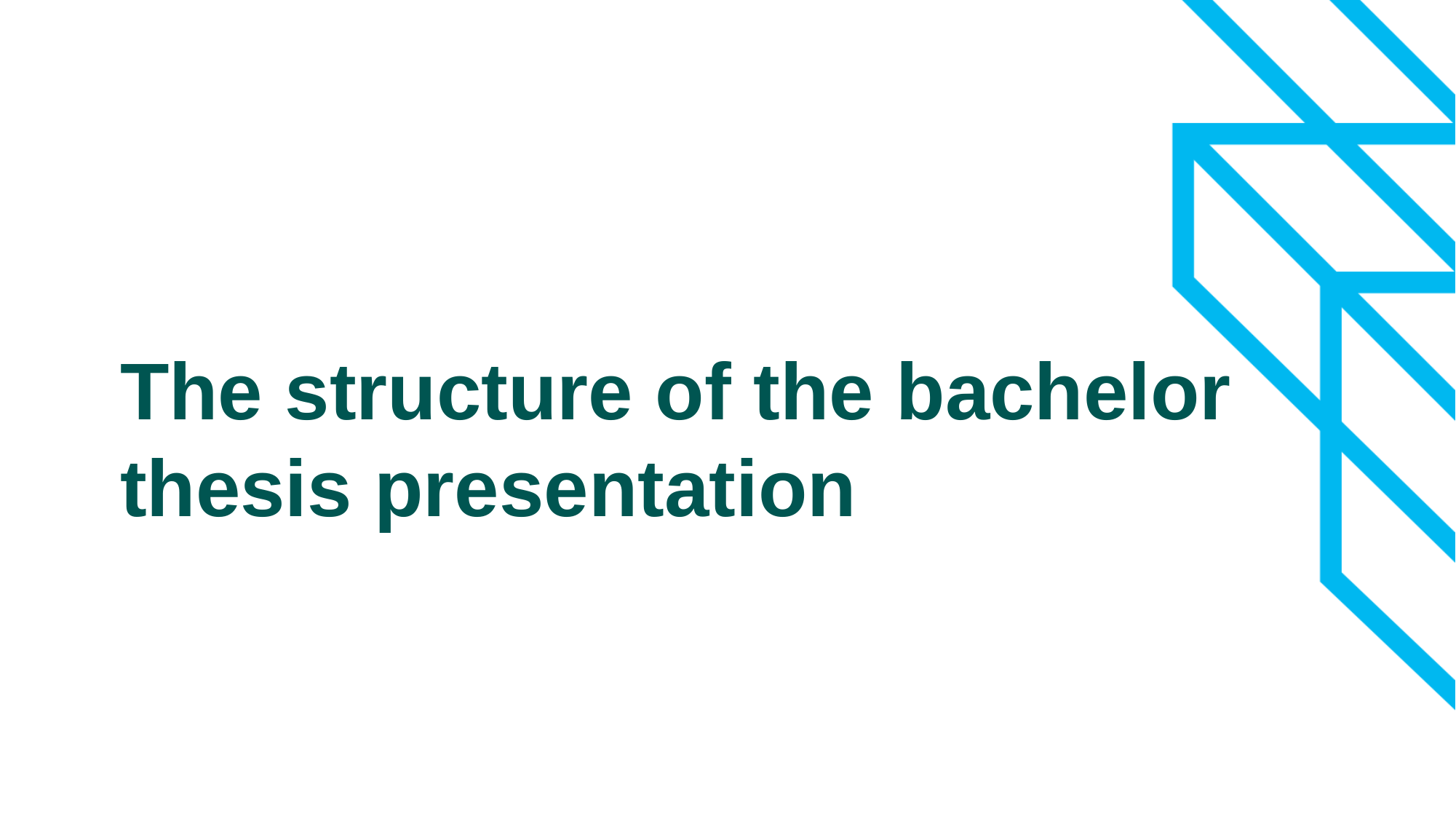

# The structure of the bachelor thesis presentation